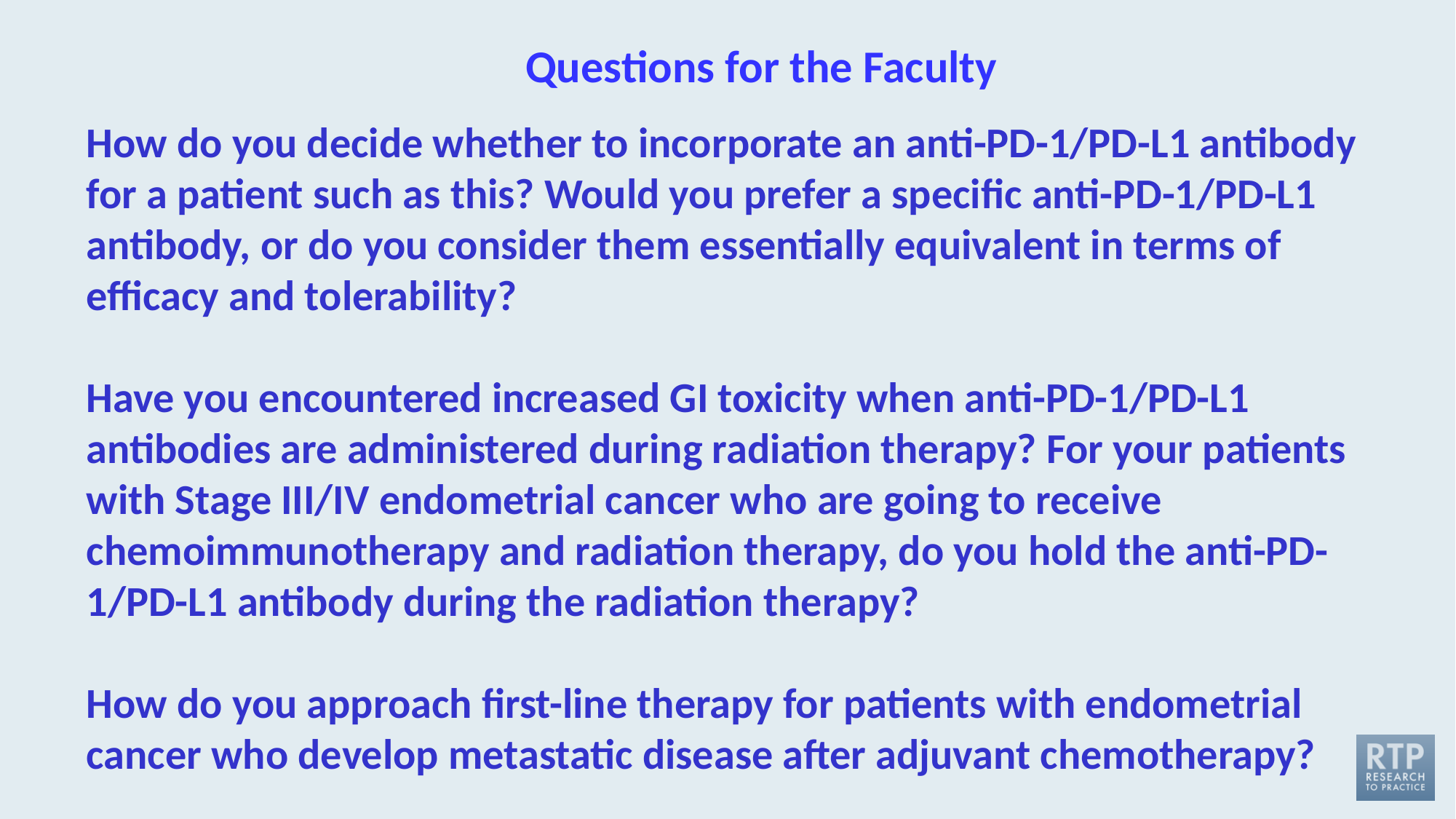

# Questions for the Faculty
How do you decide whether to incorporate an anti-PD-1/PD-L1 antibody for a patient such as this? Would you prefer a specific anti-PD-1/PD-L1 antibody, or do you consider them essentially equivalent in terms of efficacy and tolerability?

Have you encountered increased GI toxicity when anti-PD-1/PD-L1 antibodies are administered during radiation therapy? For your patients with Stage III/IV endometrial cancer who are going to receive chemoimmunotherapy and radiation therapy, do you hold the anti-PD-1/PD-L1 antibody during the radiation therapy?

How do you approach first-line therapy for patients with endometrial cancer who develop metastatic disease after adjuvant chemotherapy?